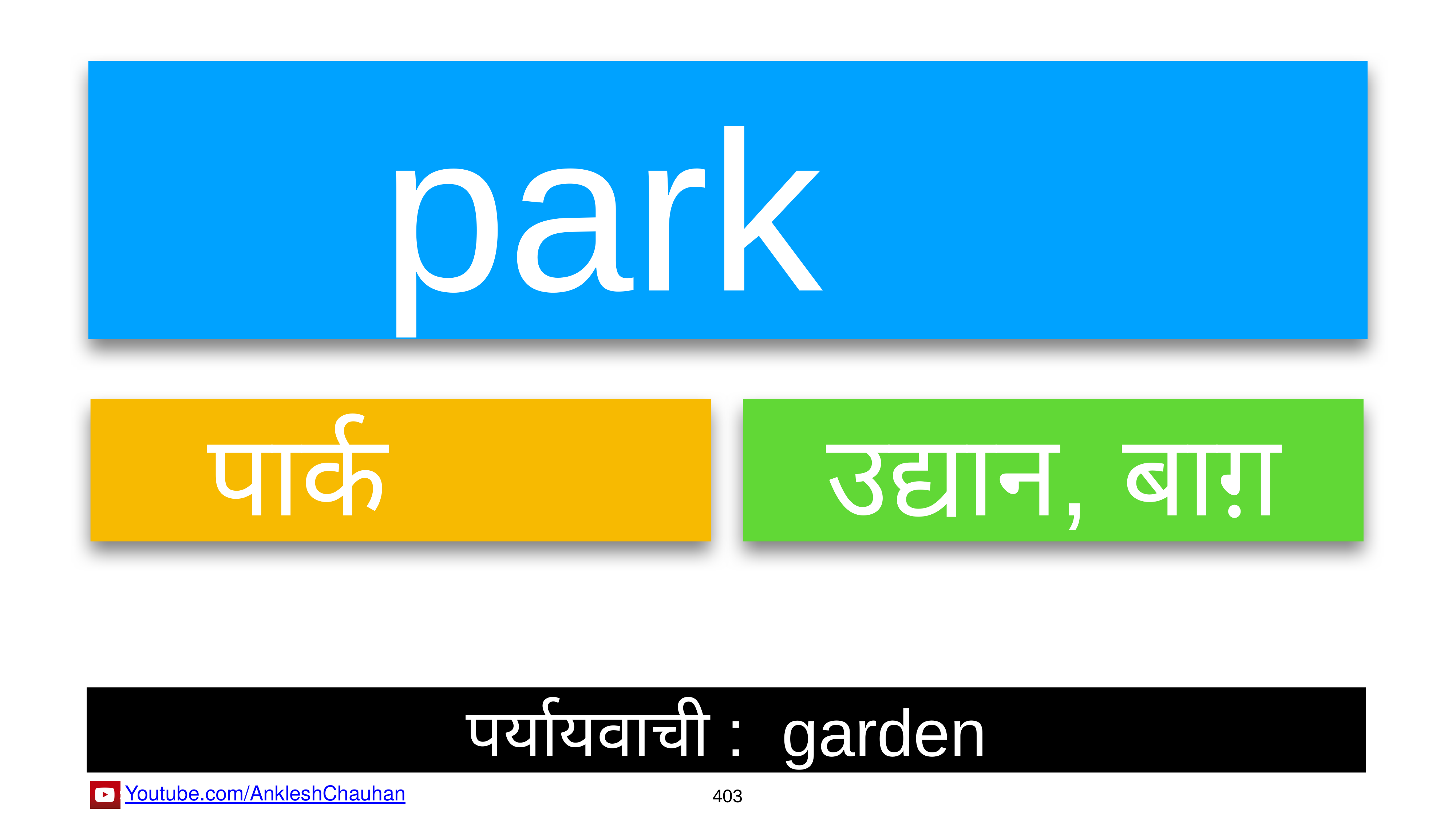

park
पार्क
उद्यान, बाग़
पर्यायवाची :  garden
403